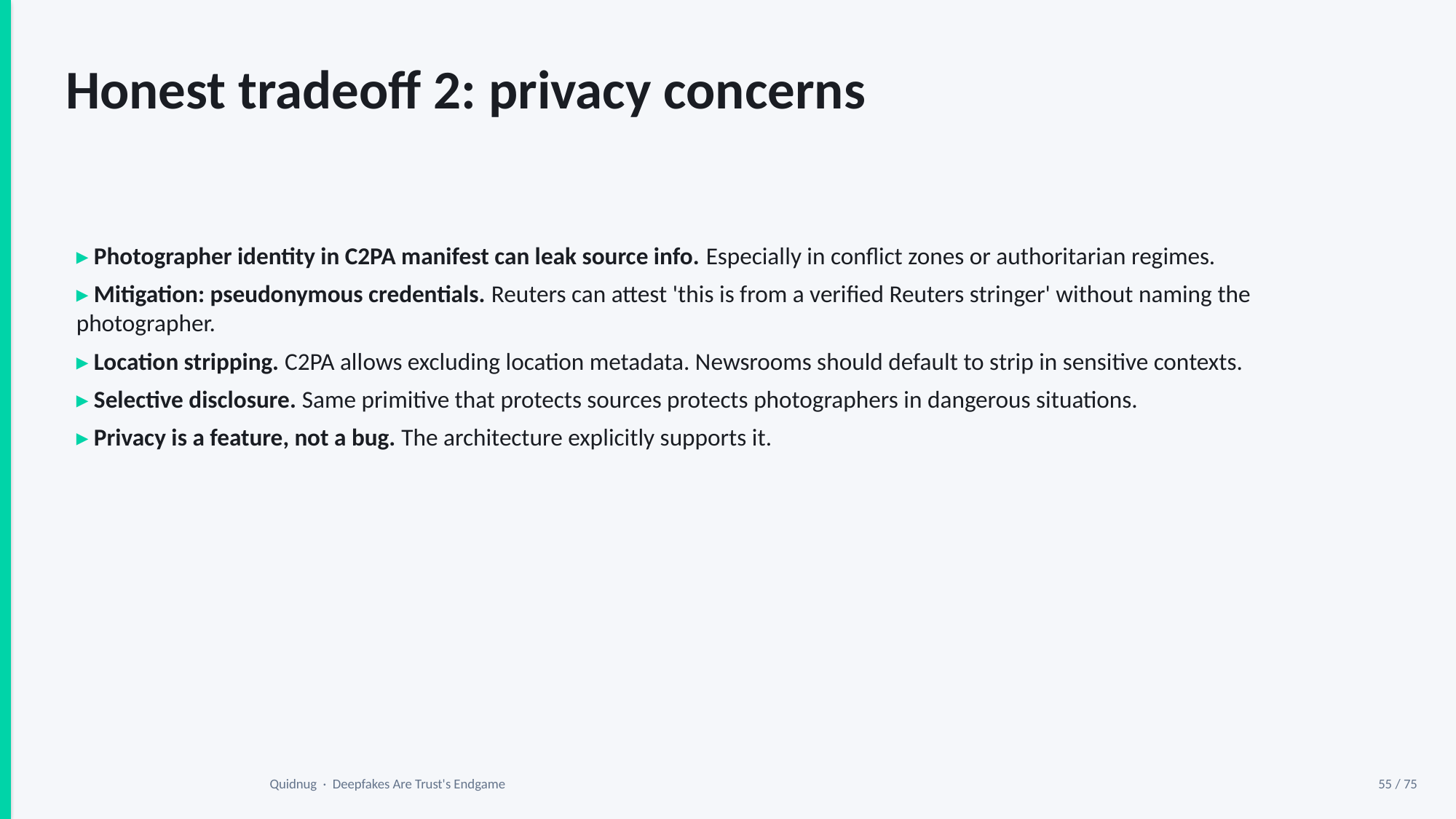

Honest tradeoff 2: privacy concerns
▸ Photographer identity in C2PA manifest can leak source info. Especially in conflict zones or authoritarian regimes.
▸ Mitigation: pseudonymous credentials. Reuters can attest 'this is from a verified Reuters stringer' without naming the photographer.
▸ Location stripping. C2PA allows excluding location metadata. Newsrooms should default to strip in sensitive contexts.
▸ Selective disclosure. Same primitive that protects sources protects photographers in dangerous situations.
▸ Privacy is a feature, not a bug. The architecture explicitly supports it.
Quidnug  ·  Deepfakes Are Trust's Endgame
55 / 75